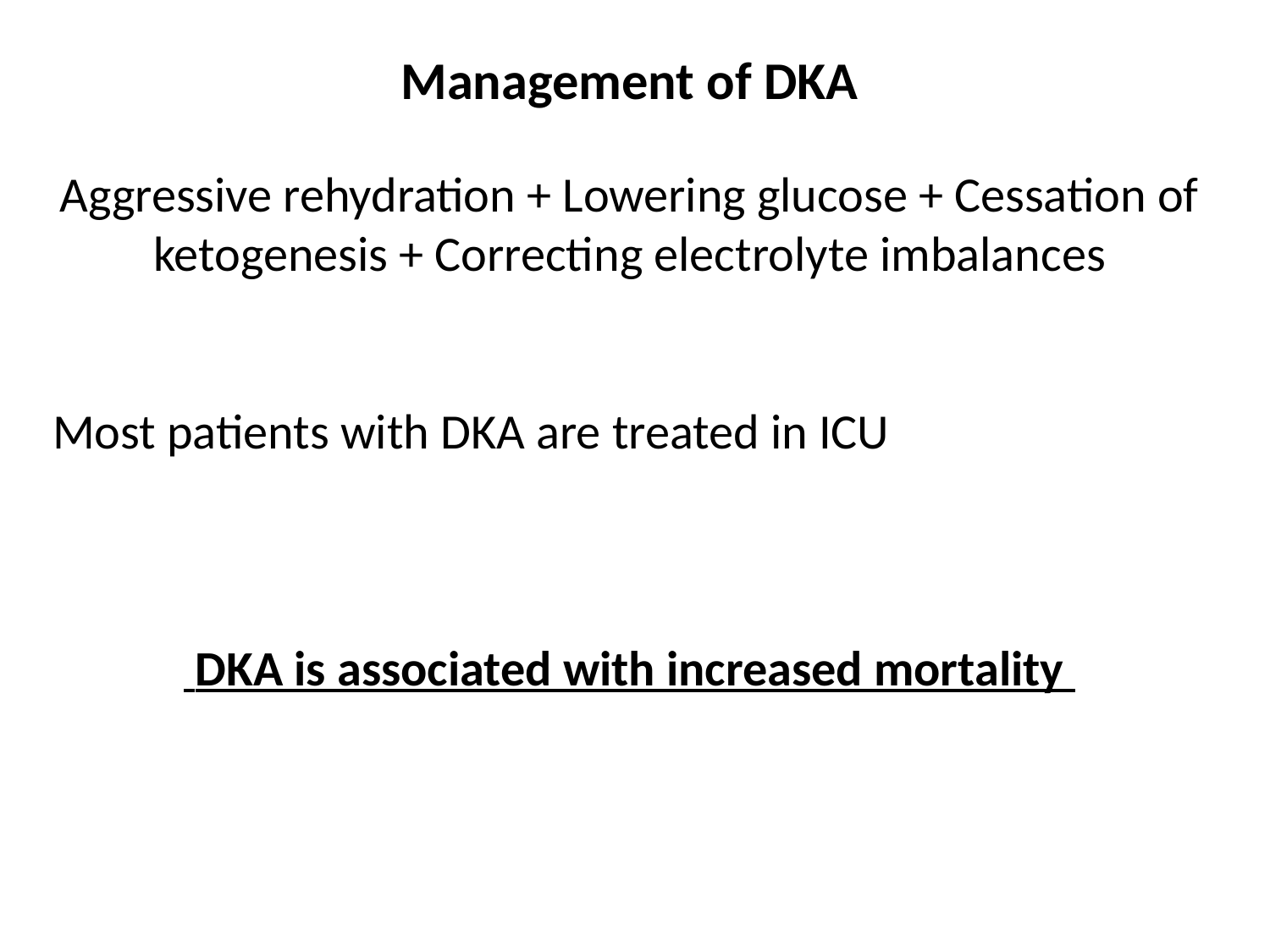

Management of DKA
Aggressive rehydration + Lowering glucose + Cessation of ketogenesis + Correcting electrolyte imbalances

 Most patients with DKA are treated in ICU

 DKA is associated with increased mortality